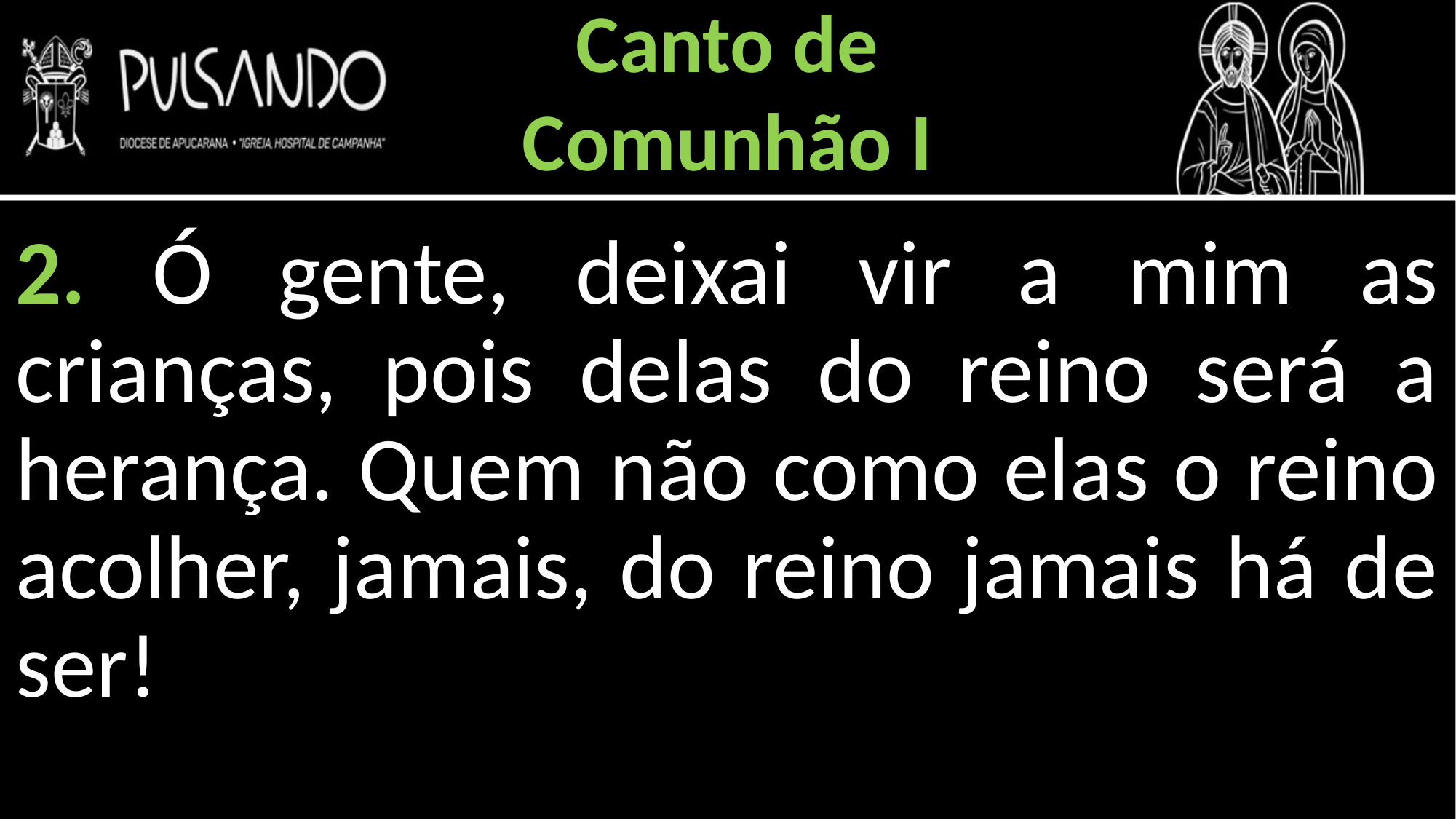

Canto de
Comunhão I
2. Ó gente, deixai vir a mim as crianças, pois delas do reino será a herança. Quem não como elas o reino acolher, jamais, do reino jamais há de ser!